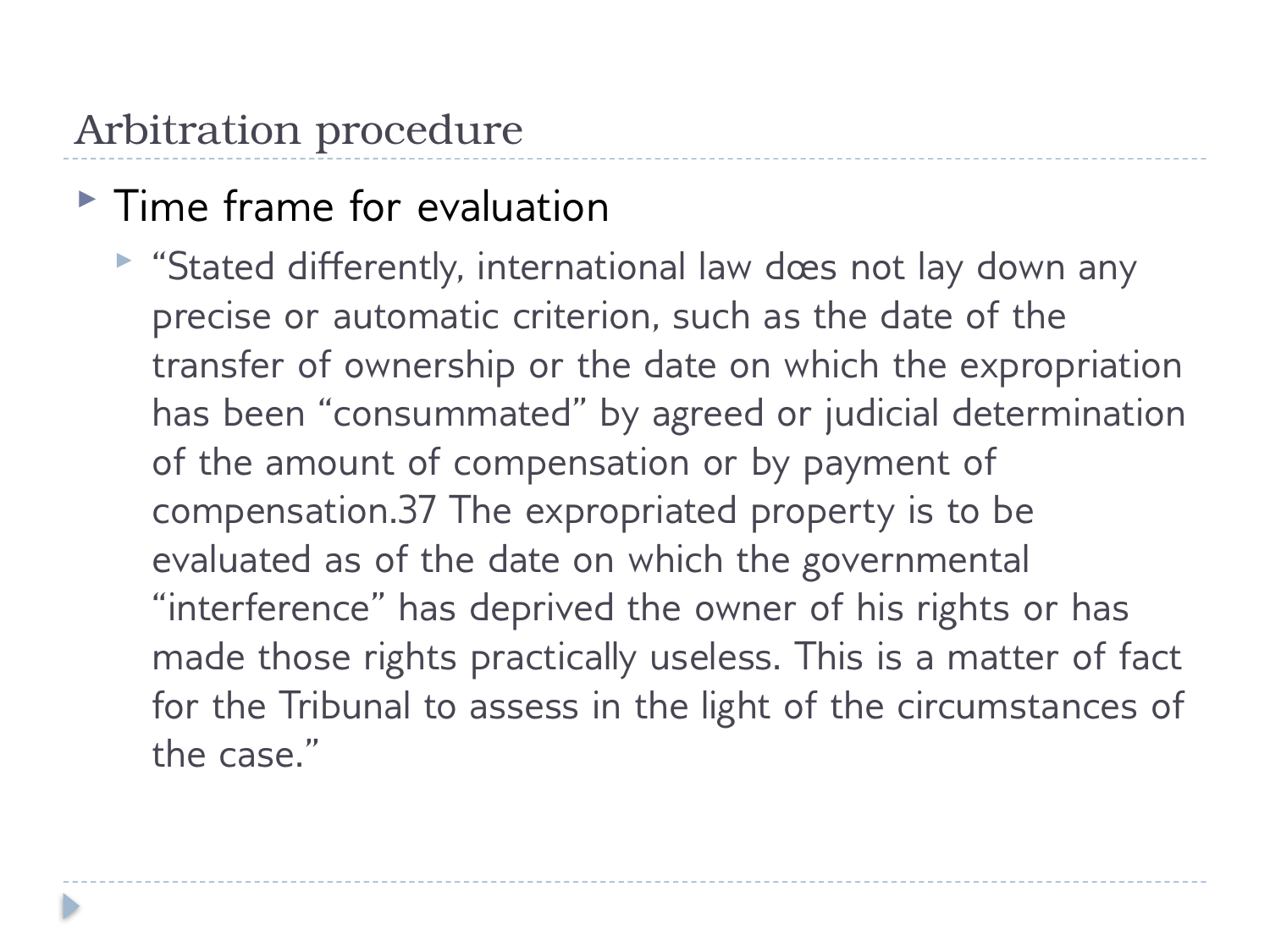

# Arbitration procedure
Time frame for evaluation
“Stated differently, international law does not lay down any precise or automatic criterion, such as the date of the transfer of ownership or the date on which the expropriation has been “consummated” by agreed or judicial determination of the amount of compensation or by payment of compensation.37 The expropriated property is to be evaluated as of the date on which the governmental “interference” has deprived the owner of his rights or has made those rights practically useless. This is a matter of fact for the Tribunal to assess in the light of the circumstances of the case.”